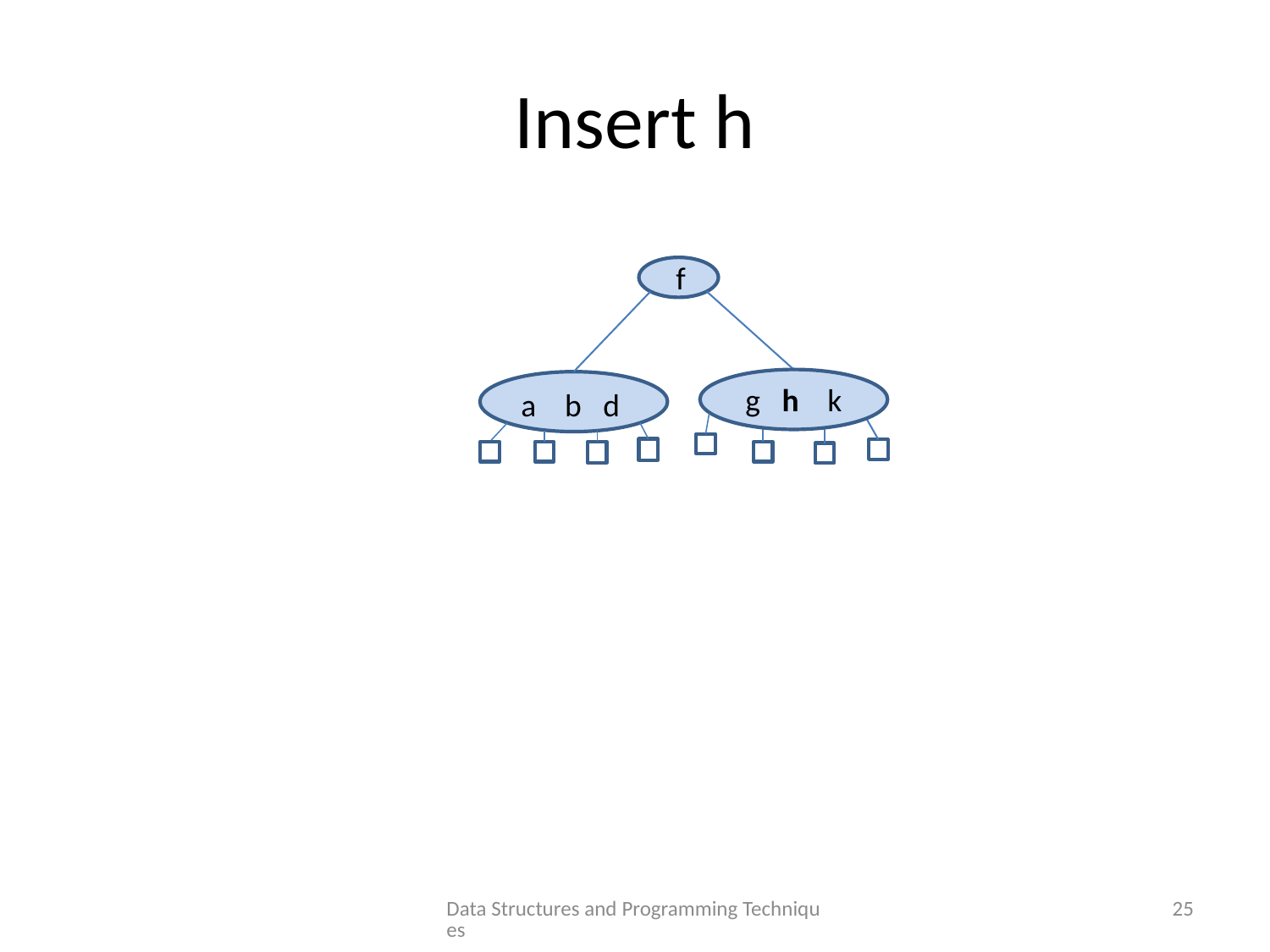

# Insert h

f

g   h    k
a    b   d

Data Structures and Programming Techniques
25